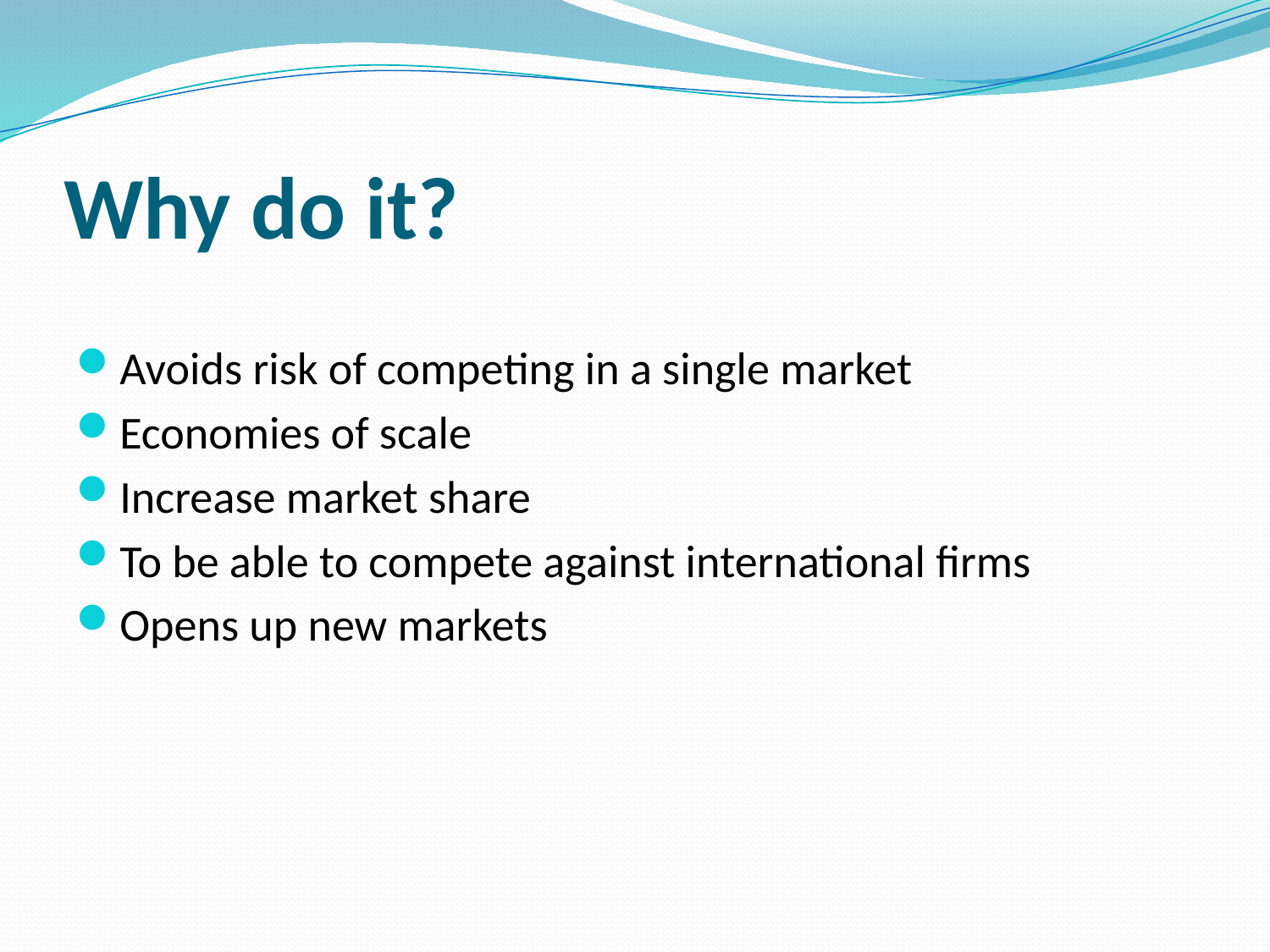

# Why do it?

Avoids risk of competing in a single market
Economies of scale
Increase market share
To be able to compete against international firms
Opens up new markets